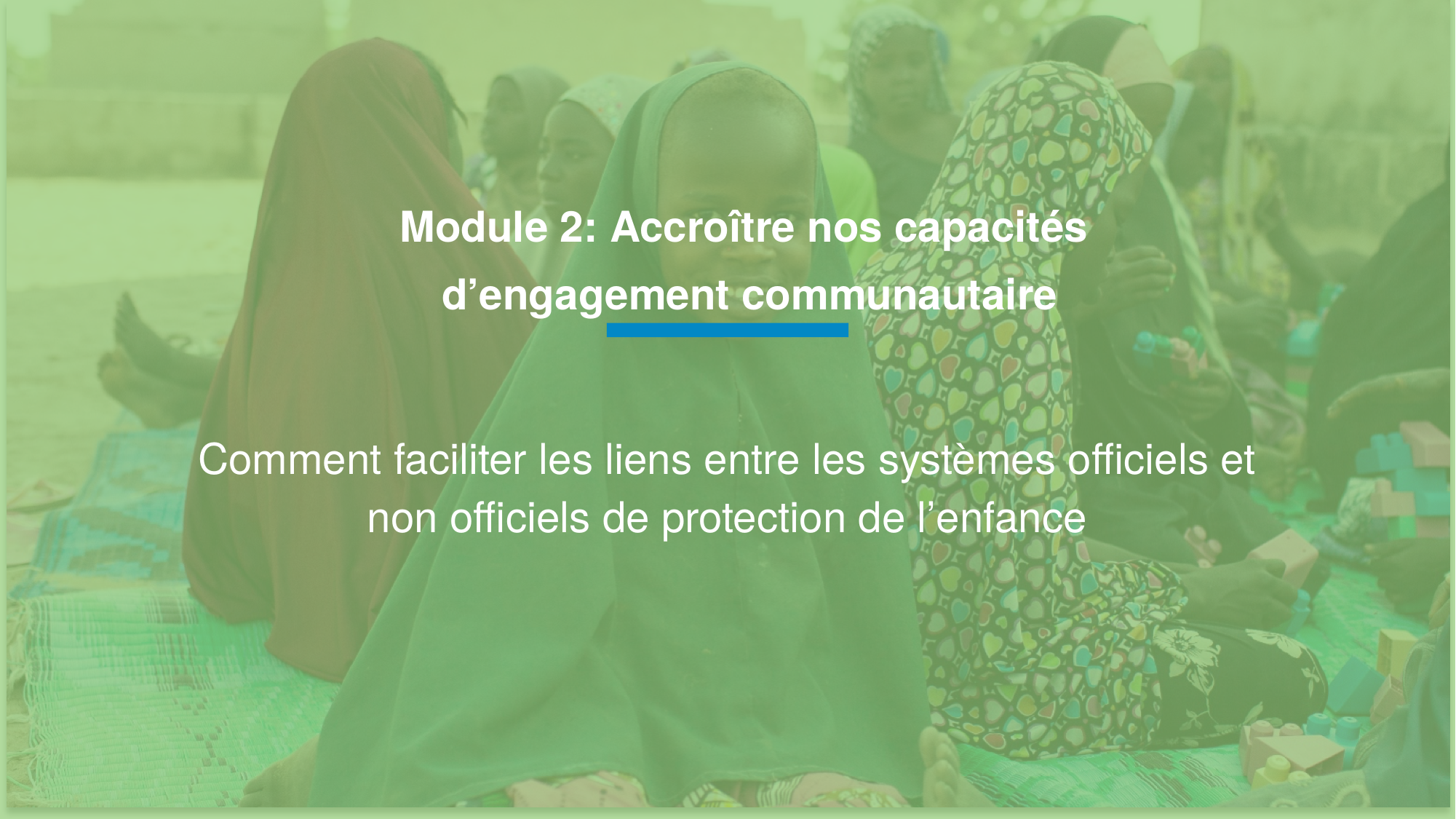

Module 2: Accroître nos capacités
 d’engagement communautaire
Comment faciliter les liens entre les systèmes officiels et non officiels de protection de l’enfance